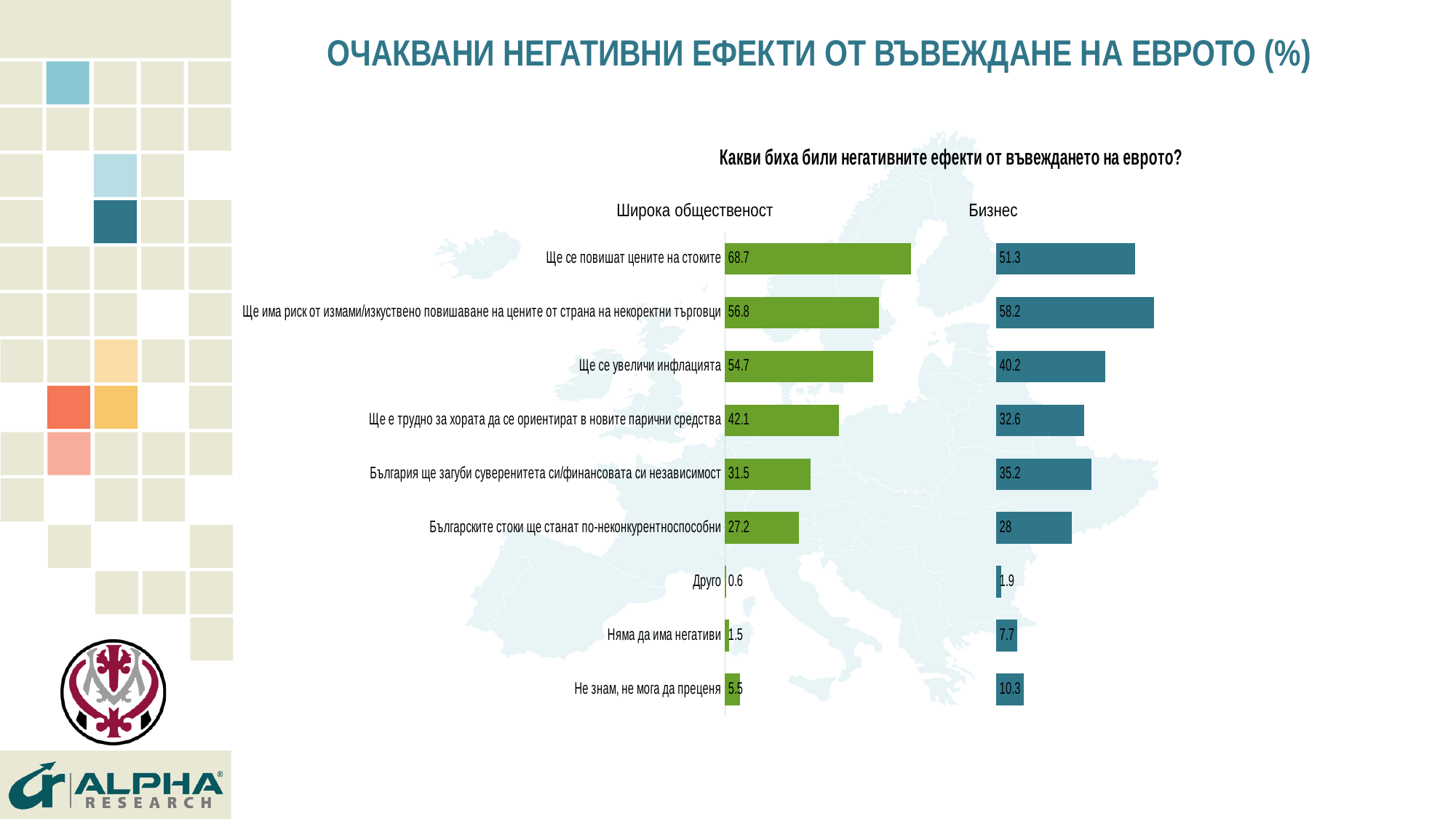

# ОЧАКВАНИ НЕГАТИВНИ ЕФЕКТИ ОТ ВЪВЕЖДАНЕ НА ЕВРОТО (%)

### Chart: Какви биха били негативните ефекти от въвеждането на еврото?

| Category | Граждани | Серия 2 | Бизнес | Серия 4 |
|---|---|---|---|---|
| Не знам, не мога да преценя | 5.5 | 94.5 | 10.3 | 89.7 |
| Няма да има негативи | 1.5 | 98.5 | 7.7 | 92.3 |
| Друго | 0.6 | 99.4 | 1.9 | 98.1 |
| Българските стоки ще станат по-неконкурентноспособни | 27.2 | 72.8 | 28.0 | 72.0 |
| България ще загуби суверенитета си/финансовата си независимост | 31.5 | 68.5 | 35.2 | 64.8 |
| Ще е трудно за хората да се ориентират в новите парични средства | 42.1 | 57.9 | 32.6 | 67.4 |
| Ще се увеличи инфлацията | 54.7 | 45.3 | 40.2 | 59.8 |
| Ще има риск от измами/изкуствено повишаване на цените от страна на некоректни търговци | 56.8 | 43.2 | 58.2 | 41.8 |
| Ще се повишат цените на стоките | 68.7 | 31.299999999999997 | 51.3 | 48.7 |
Широка общественост
Бизнес
12